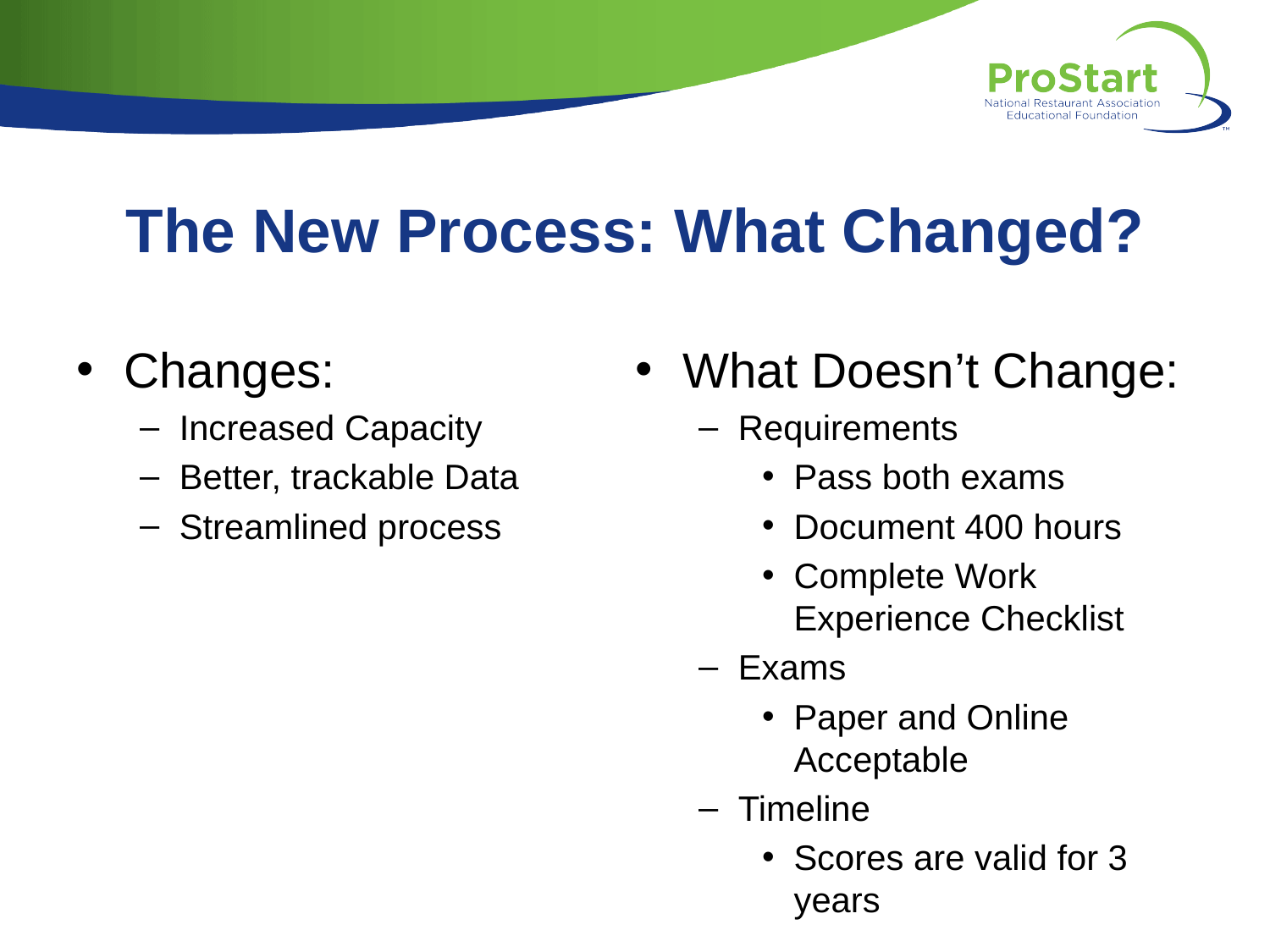

# The New Process: What Changed?
Changes:
Increased Capacity
Better, trackable Data
Streamlined process

What Doesn’t Change:
Requirements
Pass both exams
Document 400 hours
Complete Work Experience Checklist
Exams
Paper and Online Acceptable
Timeline
Scores are valid for 3 years